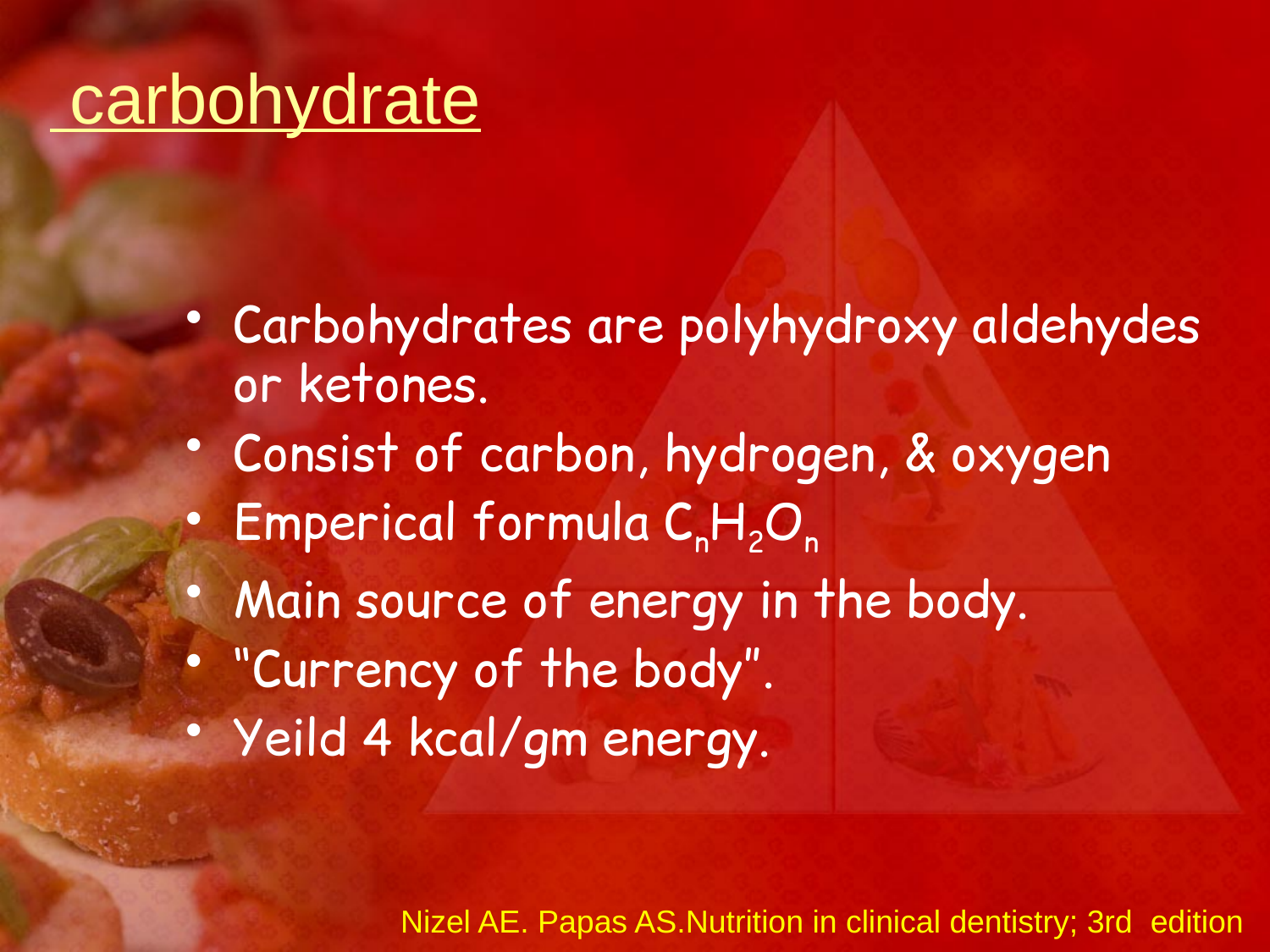

# carbohydrate
Carbohydrates are polyhydroxy aldehydes or ketones.
Consist of carbon, hydrogen, & oxygen
Emperical formula CnH2On
Main source of energy in the body.
“Currency of the body”.
Yeild 4 kcal/gm energy.

Nizel AE. Papas AS.Nutrition in clinical dentistry; 3rd  edition